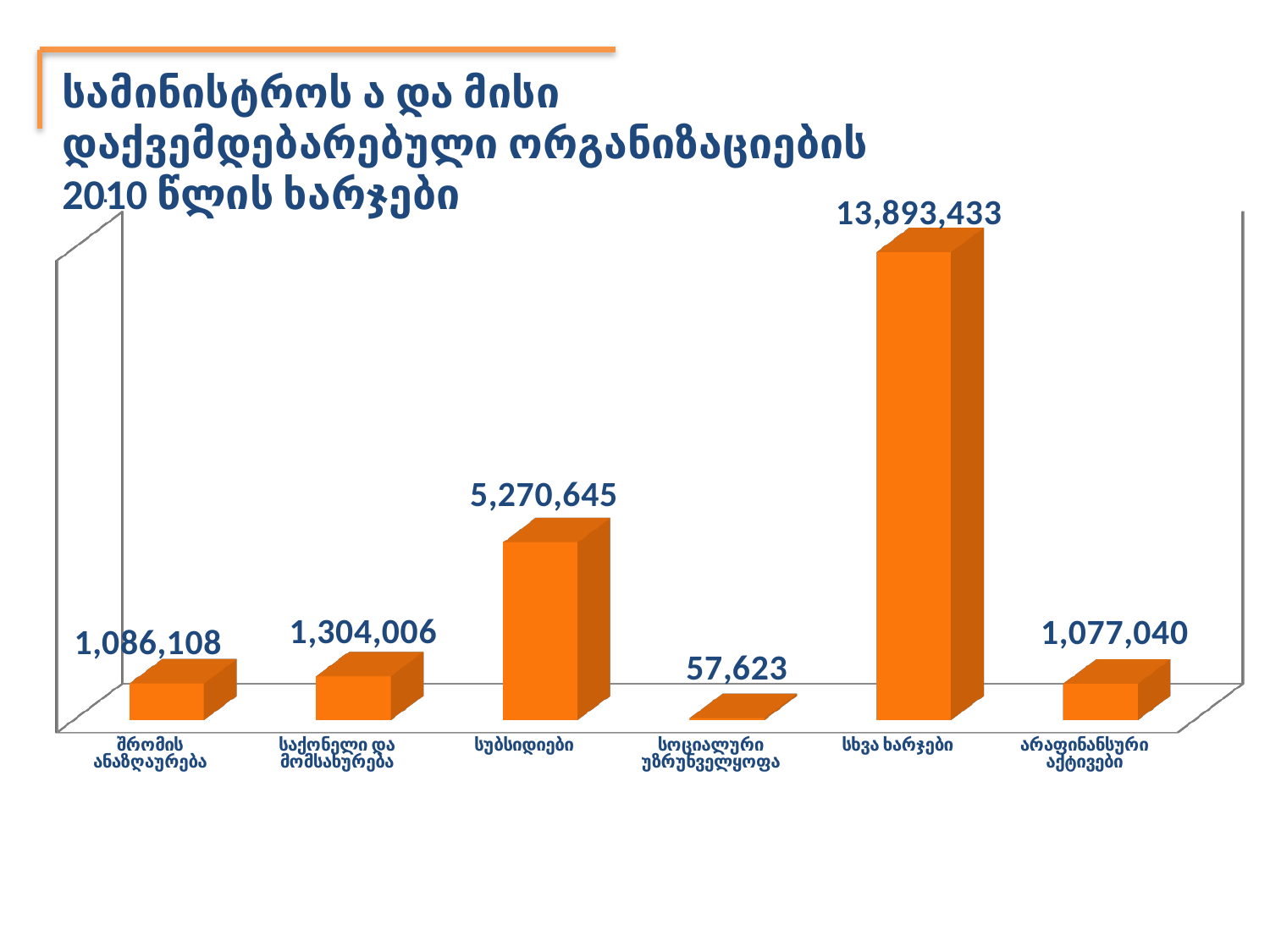

სამინისტროს ა და მისი დაქვემდებარებული ორგანიზაციების 2010 წლის ხარჯები

.

[unsupported chart]